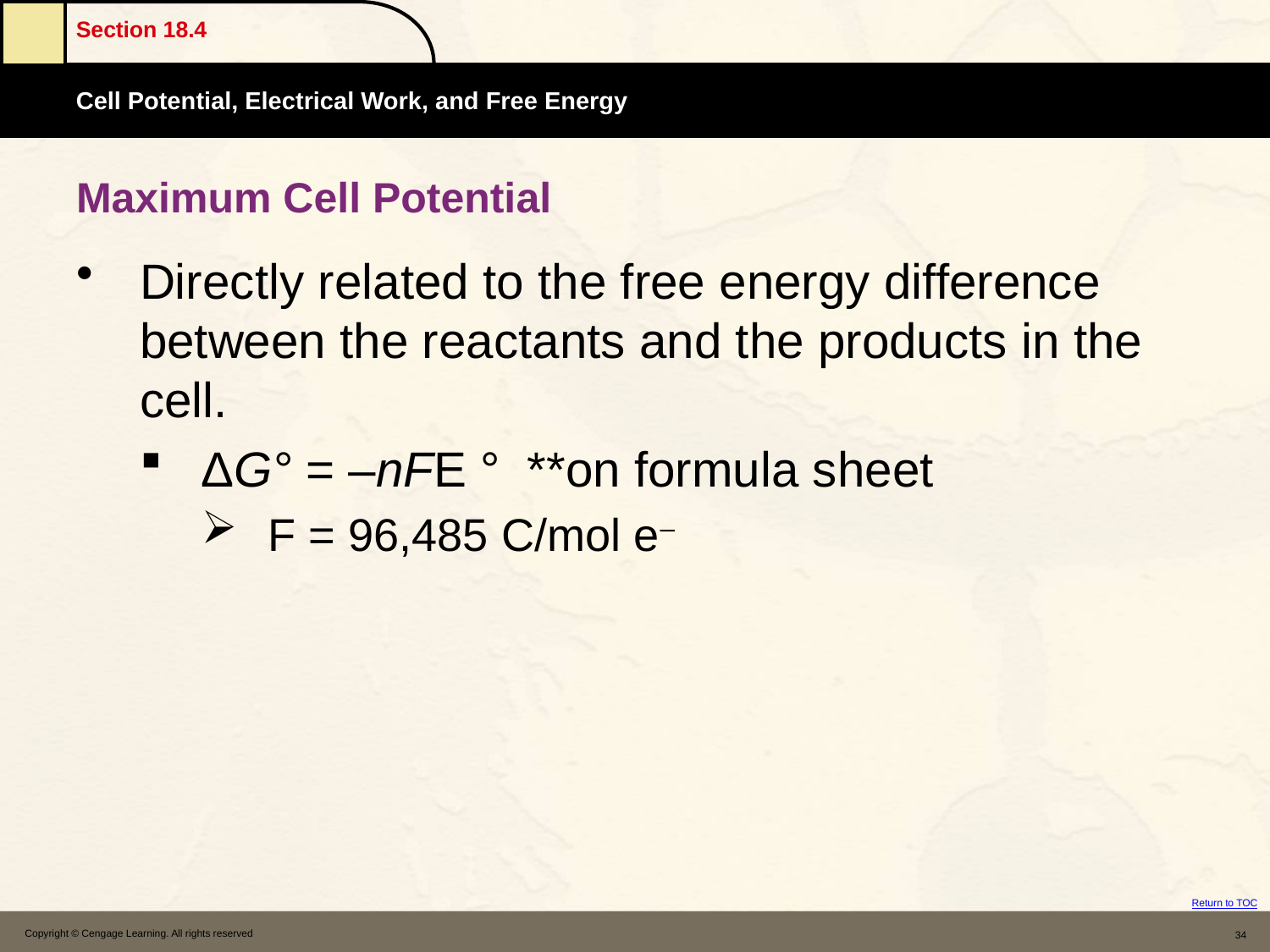

# Maximum Cell Potential
Directly related to the free energy difference between the reactants and the products in the cell.
ΔG° = –nFE °  **on formula sheet
F = 96,485 C/mol e–

Copyright © Cengage Learning. All rights reserved
34